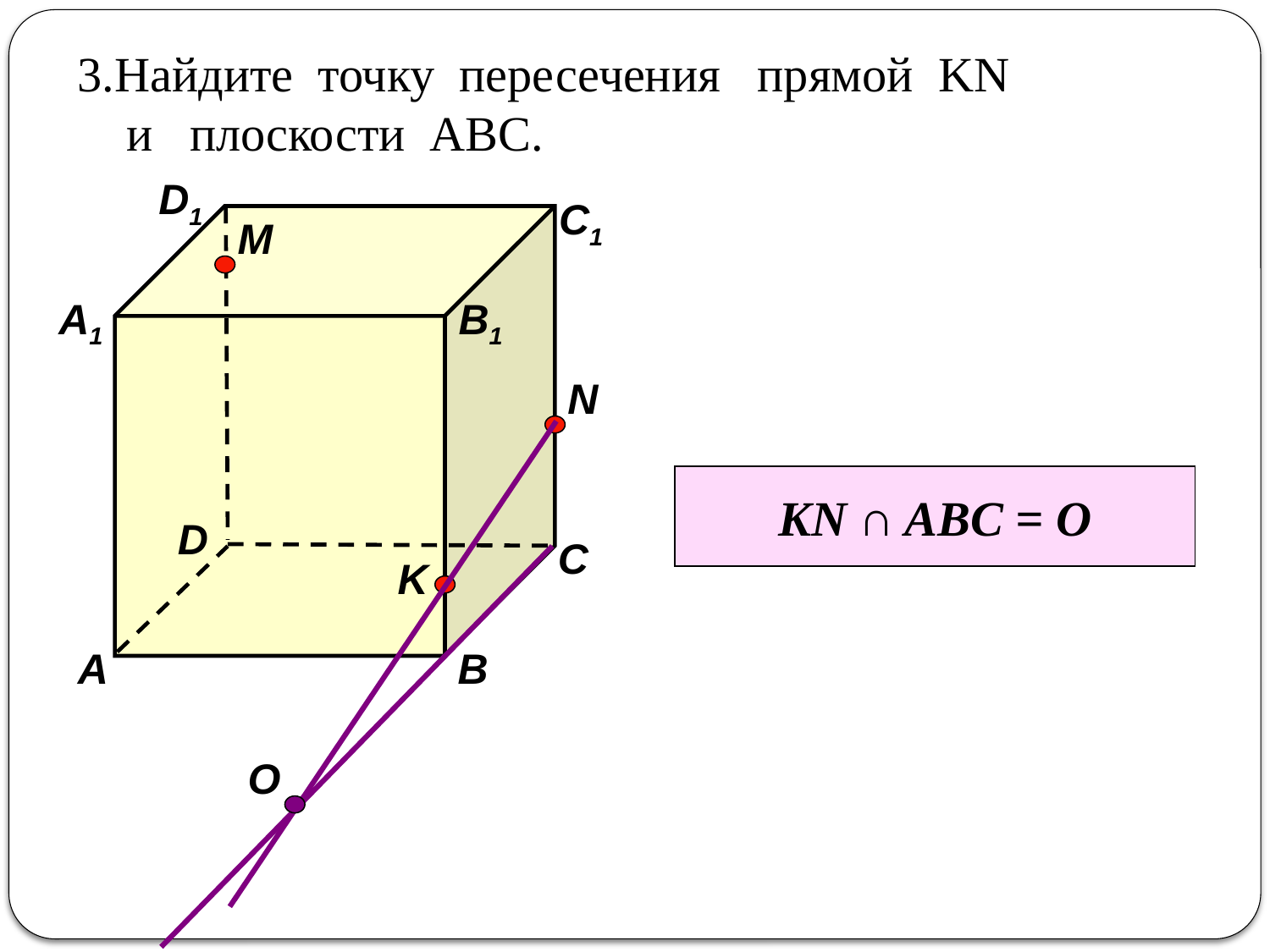

3.Найдите  точку  пересечения   прямой  KN
    и   плоскости  АВС.
D1
С1

M

А1
В1
N

KN ∩ ABC = O
D
С

K

А
В
О